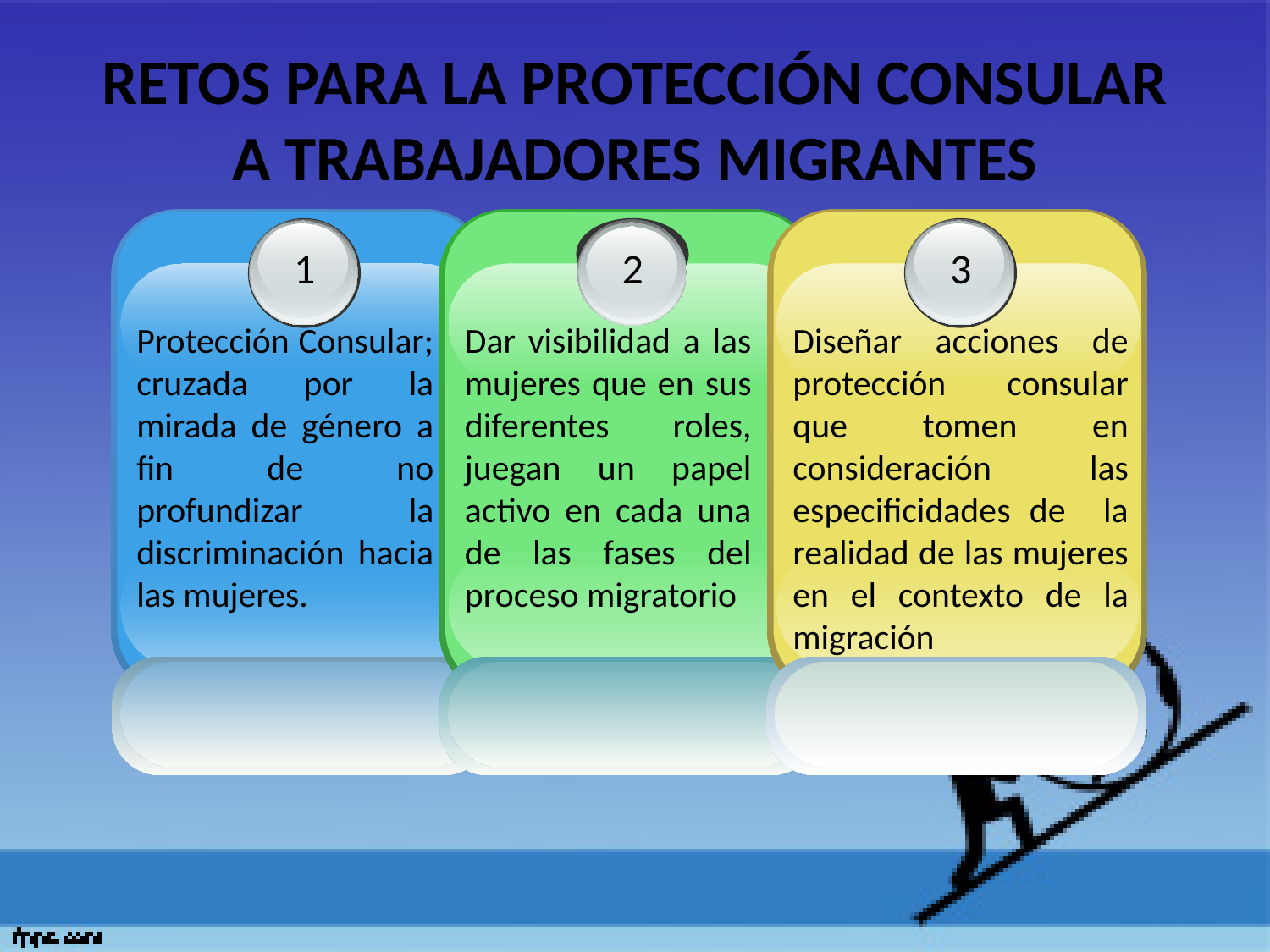

# RETOS PARA LA PROTECCIÓN CONSULAR A TRABAJADORES MIGRANTES

1
2
3

Protección Consular; cruzada por la mirada de género a fin de no profundizar la discriminación hacia las mujeres.
Dar visibilidad a las mujeres que en sus diferentes roles, juegan un papel activo en cada una de las fases del proceso migratorio
Diseñar acciones de protección consular que tomen en consideración las especificidades de  la realidad de las mujeres en el contexto de la migración